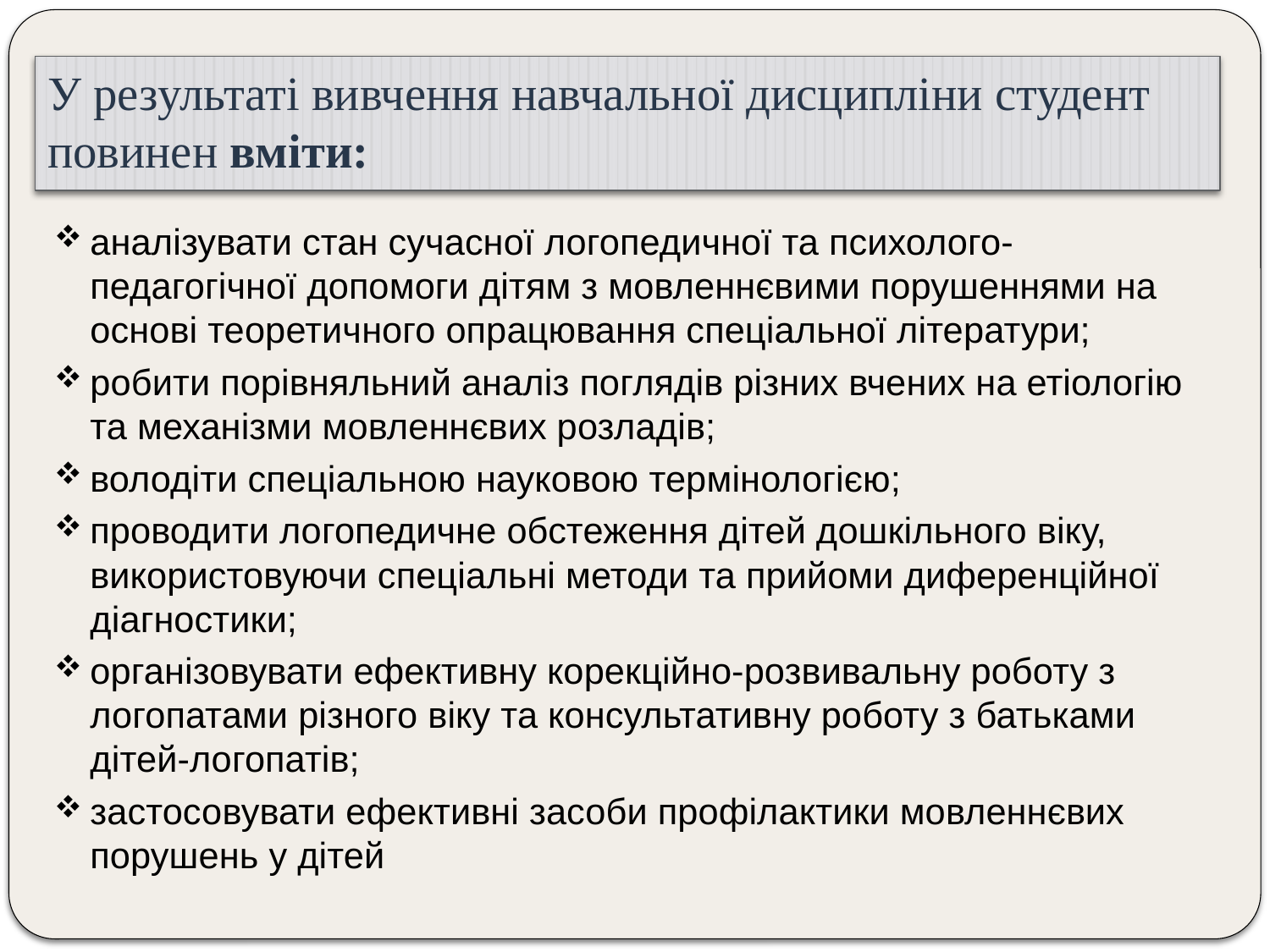

# У результаті вивчення навчальної дисципліни студент повинен вміти:
аналізувати стан сучасної логопедичної та психолого-педагогічної допомоги дітям з мовленнєвими порушеннями на основі теоретичного опрацювання спеціальної літератури;
робити порівняльний аналіз поглядів різних вчених на етіологію та механізми мовленнєвих розладів;
володіти спеціальною науковою термінологією;
проводити логопедичне обстеження дітей дошкільного віку, використовуючи спеціальні методи та прийоми диференційної діагностики;
організовувати ефективну корекційно-розвивальну роботу з логопатами різного віку та консультативну роботу з батьками дітей-логопатів;
застосовувати ефективні засоби профілактики мовленнєвих порушень у дітей